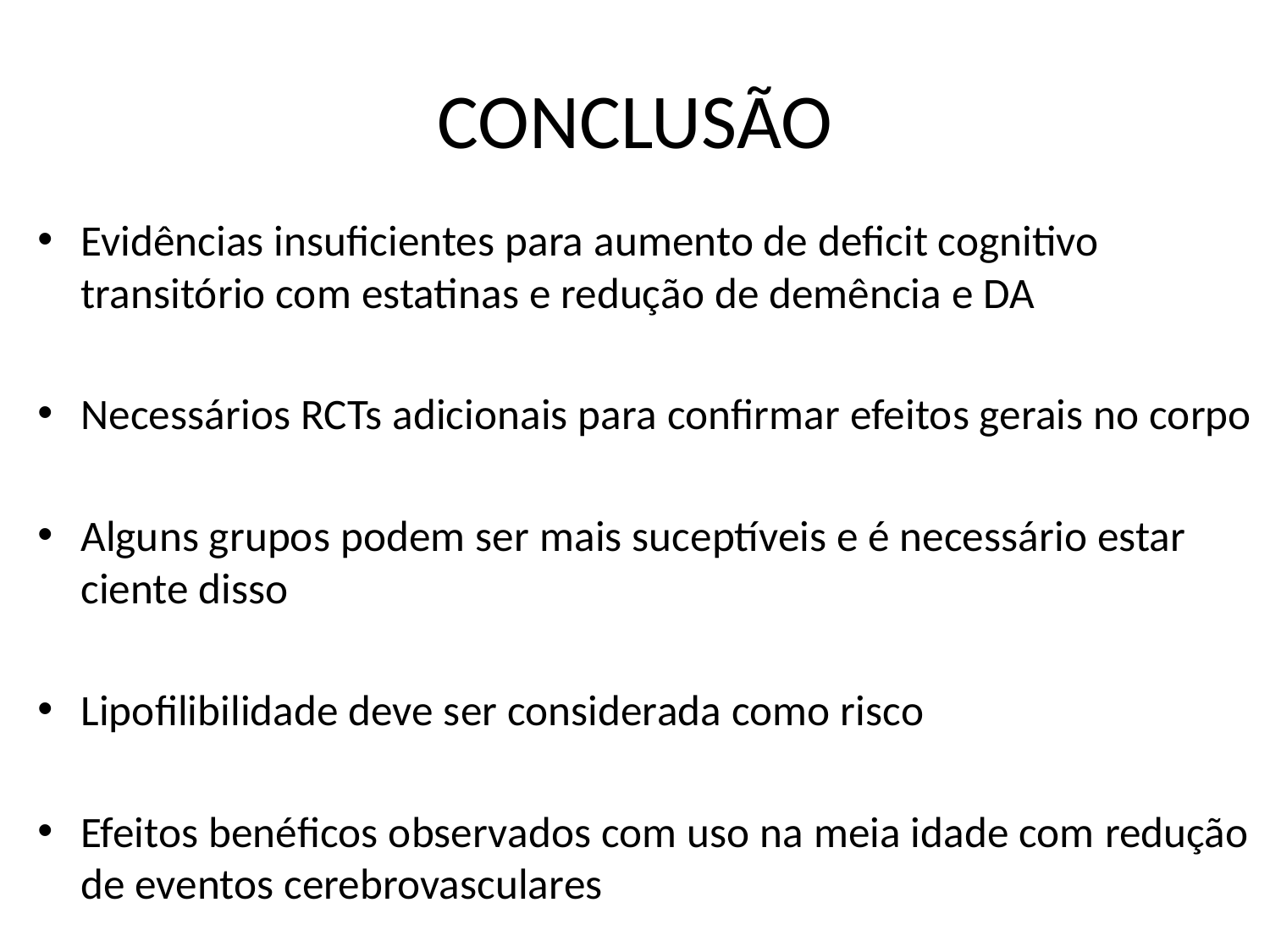

# CONCLUSÃO
Evidências insuficientes para aumento de deficit cognitivo transitório com estatinas e redução de demência e DA

Necessários RCTs adicionais para confirmar efeitos gerais no corpo

Alguns grupos podem ser mais suceptíveis e é necessário estar ciente disso

Lipofilibilidade deve ser considerada como risco

Efeitos benéficos observados com uso na meia idade com redução de eventos cerebrovasculares